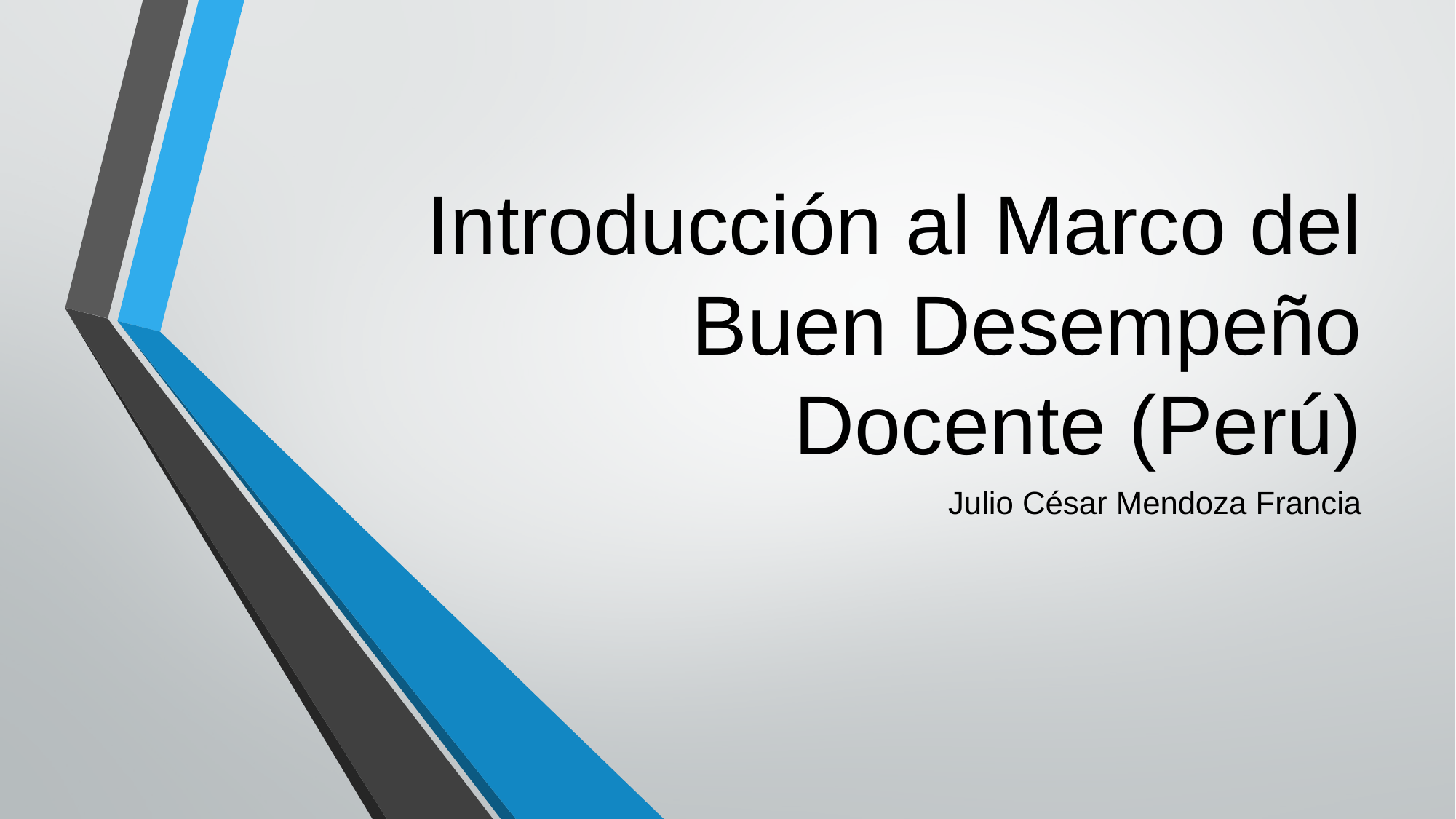

# Introducción al Marco del Buen Desempeño Docente (Perú)
Julio César Mendoza Francia